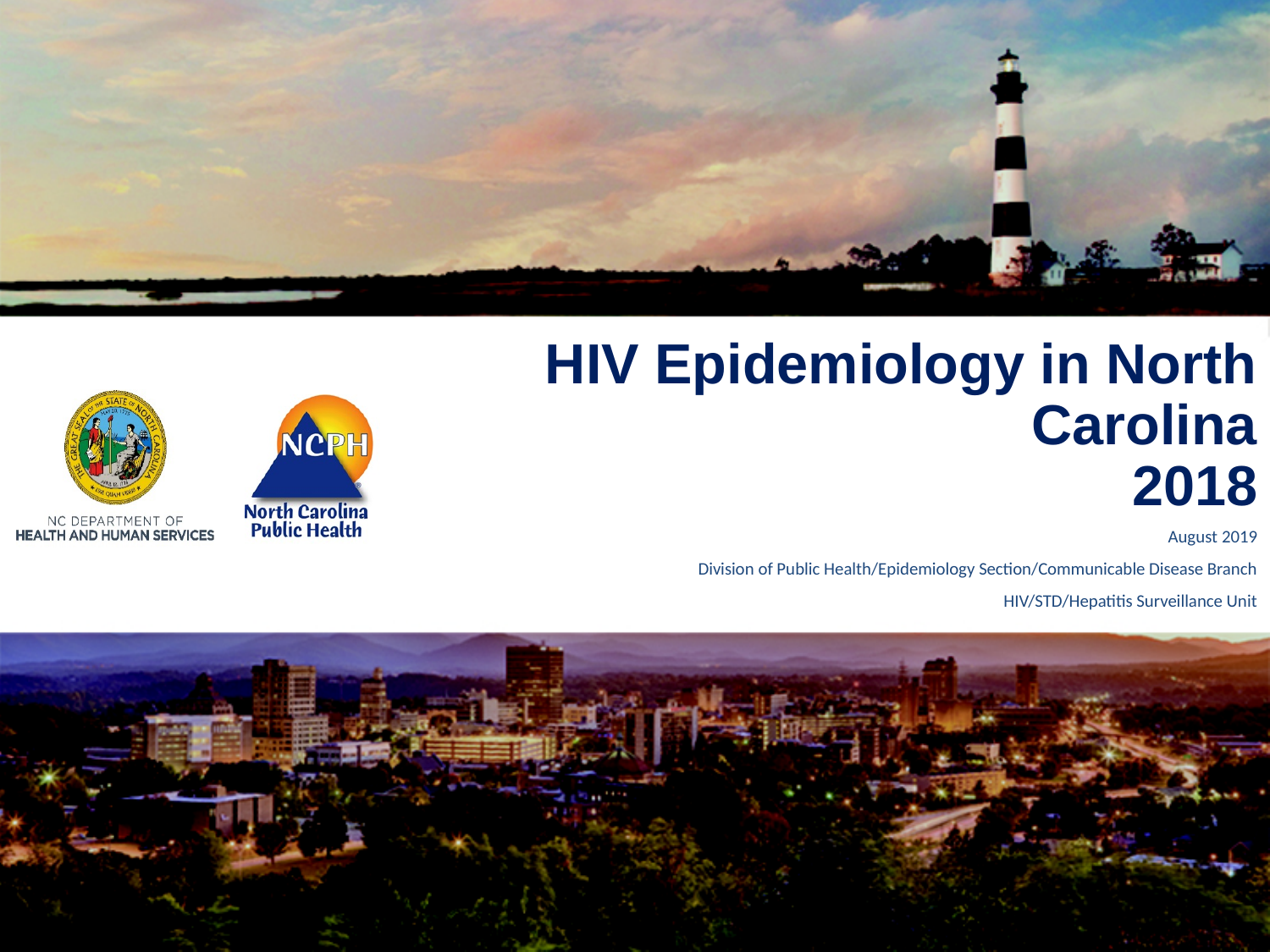

# HIV Epidemiology in North Carolina 2018
August 2019
Division of Public Health/Epidemiology Section/Communicable Disease Branch
HIV/STD/Hepatitis Surveillance Unit